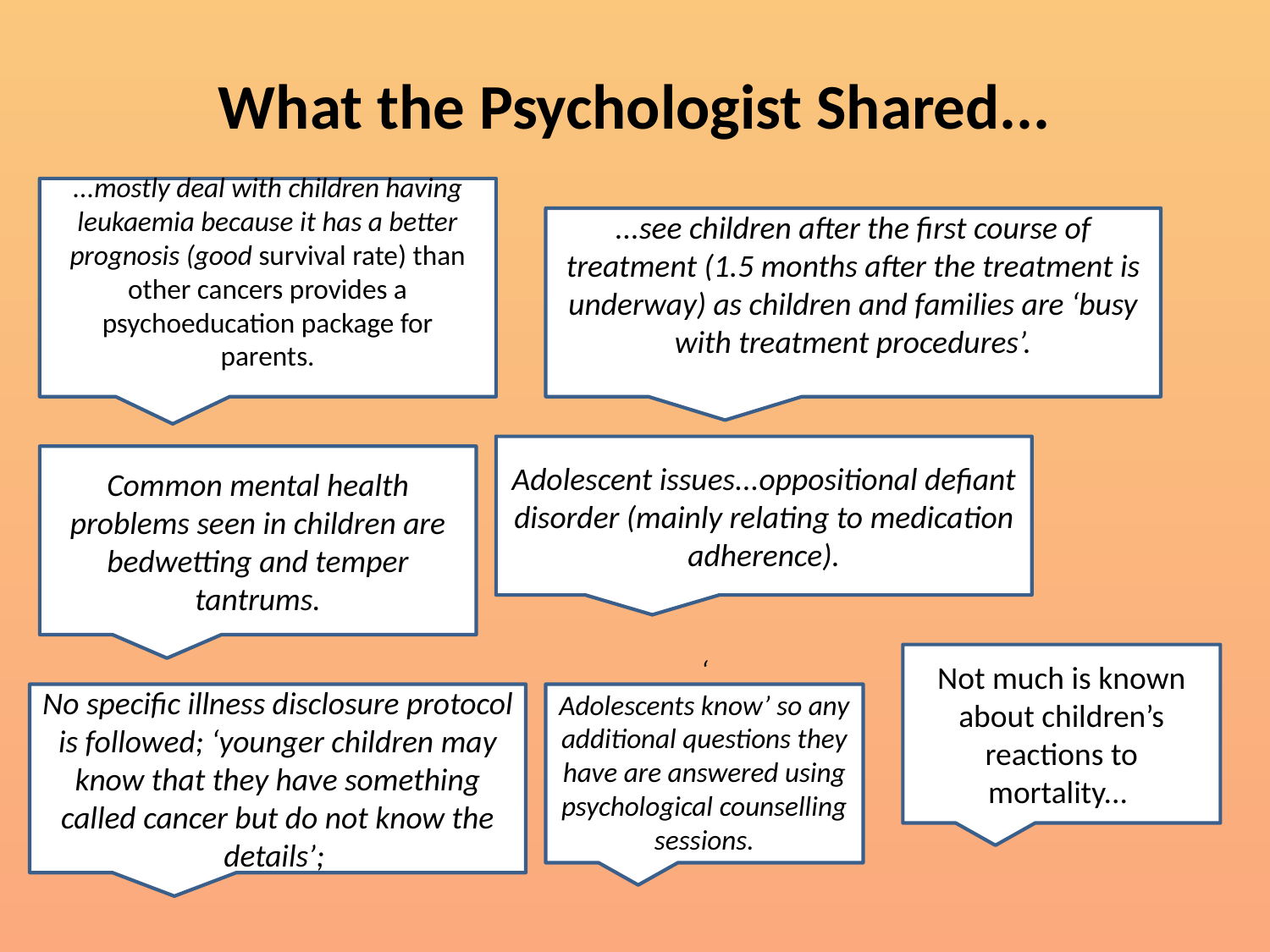

# What the Psychologist Shared...
...mostly deal with children having leukaemia because it has a better prognosis (good survival rate) than other cancers provides a psychoeducation package for parents.

...see children after the first course of treatment (1.5 months after the treatment is underway) as children and families are ‘busy with treatment procedures’.

Adolescent issues...oppositional defiant disorder (mainly relating to medication adherence).
Common mental health problems seen in children are bedwetting and temper tantrums.
Not much is known about children’s reactions to mortality...
No specific illness disclosure protocol is followed; ‘younger children may know that they have something called cancer but do not know the details’;
‘
Adolescents know’ so any additional questions they have are answered using psychological counselling sessions.